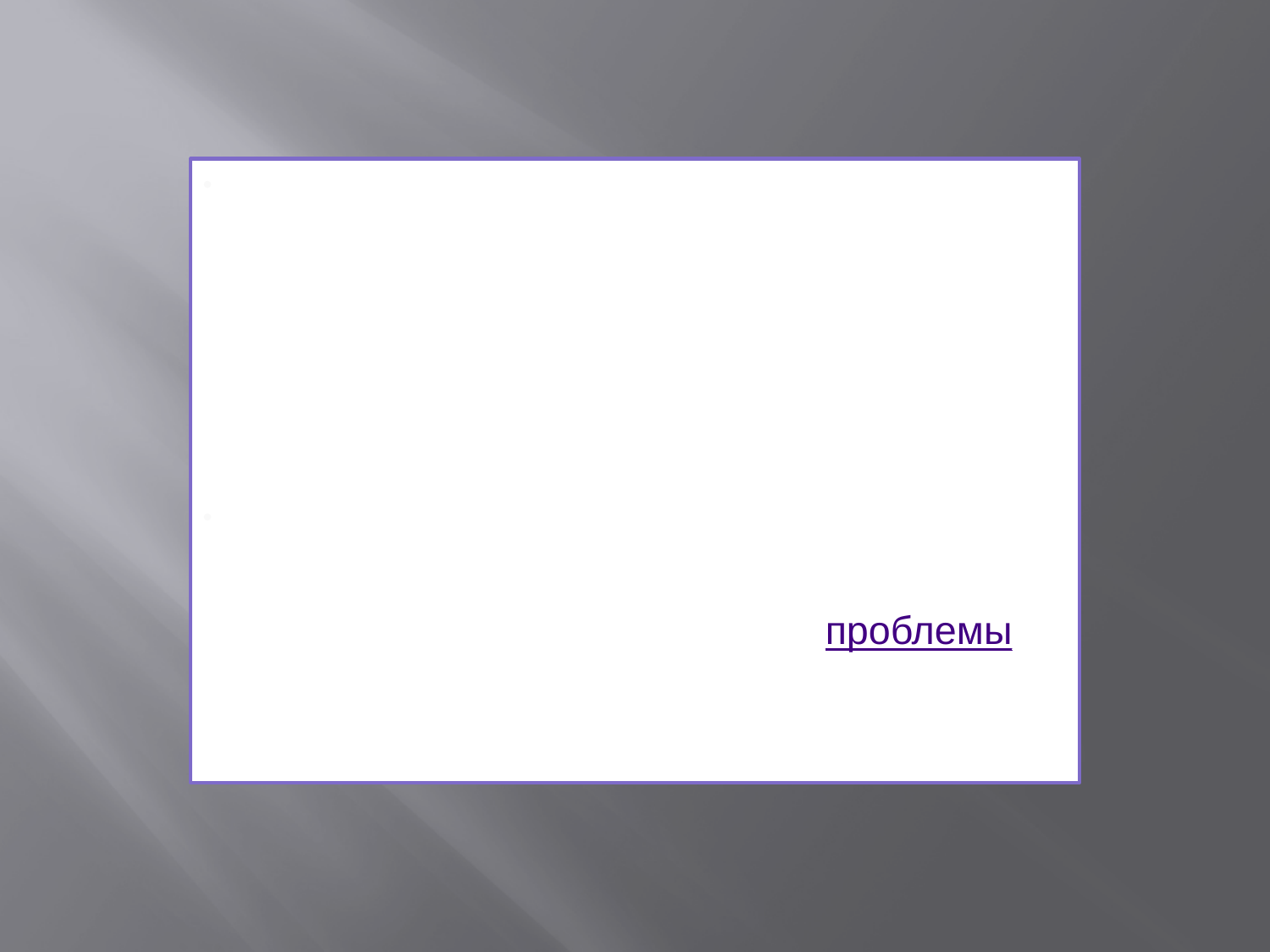

#
Ме́тод прое́ктов — это способ достижения дидактической цели через детальную разработку проблемы (технологию), которая должна завершиться вполне реальным, осязаемым практическим результатом, оформленным тем или иным образом (проф. Е. С. Полат);

 это совокупность приёмов, действий учащихся в их определённой последовательности для достижения поставленной задачи — решения проблемы, лично значимой для учащихся и оформленной в виде некоего конечного продукта.